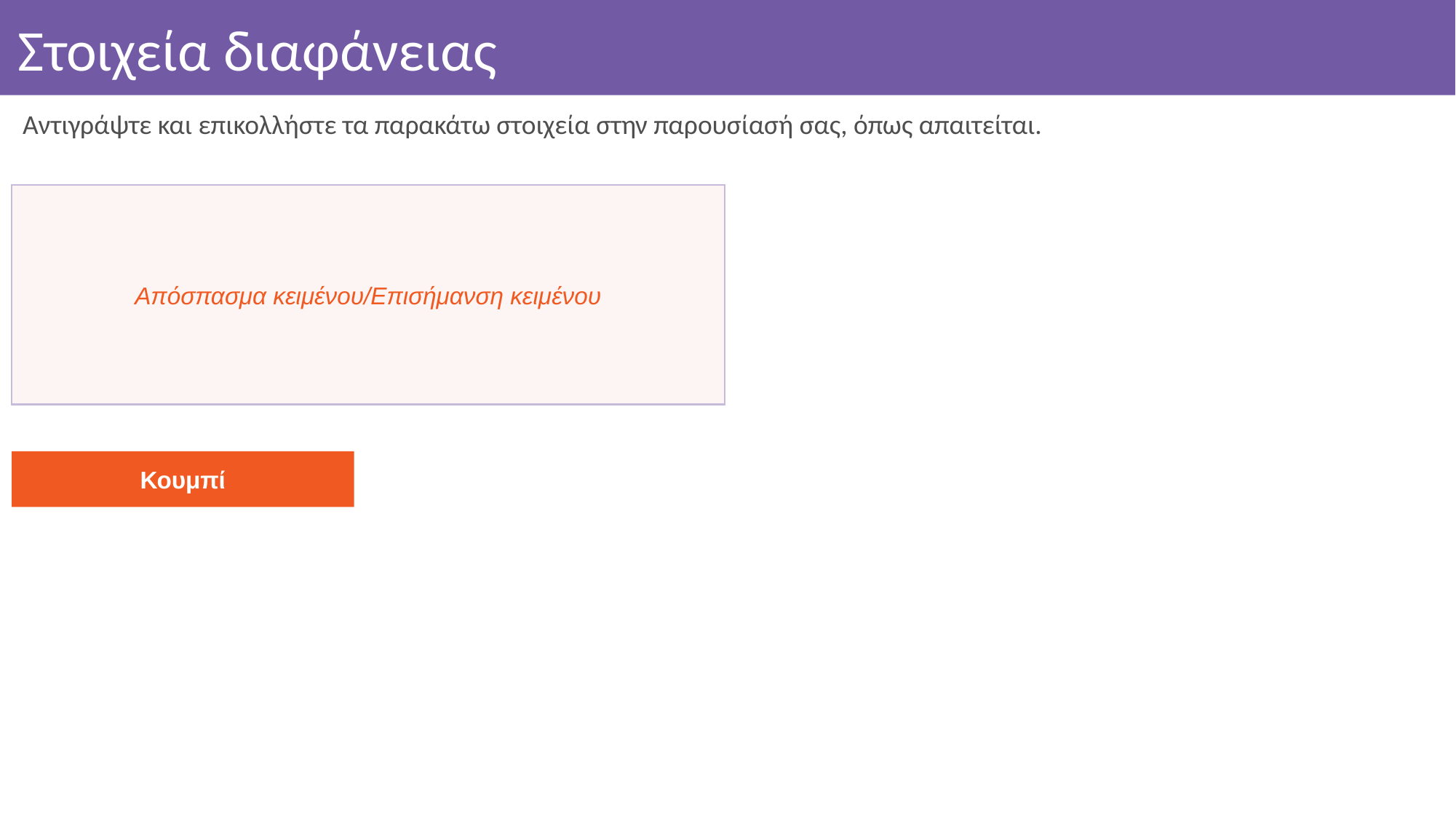

# Στοιχεία διαφάνειας
Αντιγράψτε και επικολλήστε τα παρακάτω στοιχεία στην παρουσίασή σας, όπως απαιτείται.
Απόσπασμα κειμένου/Επισήμανση κειμένου
Κουμπί